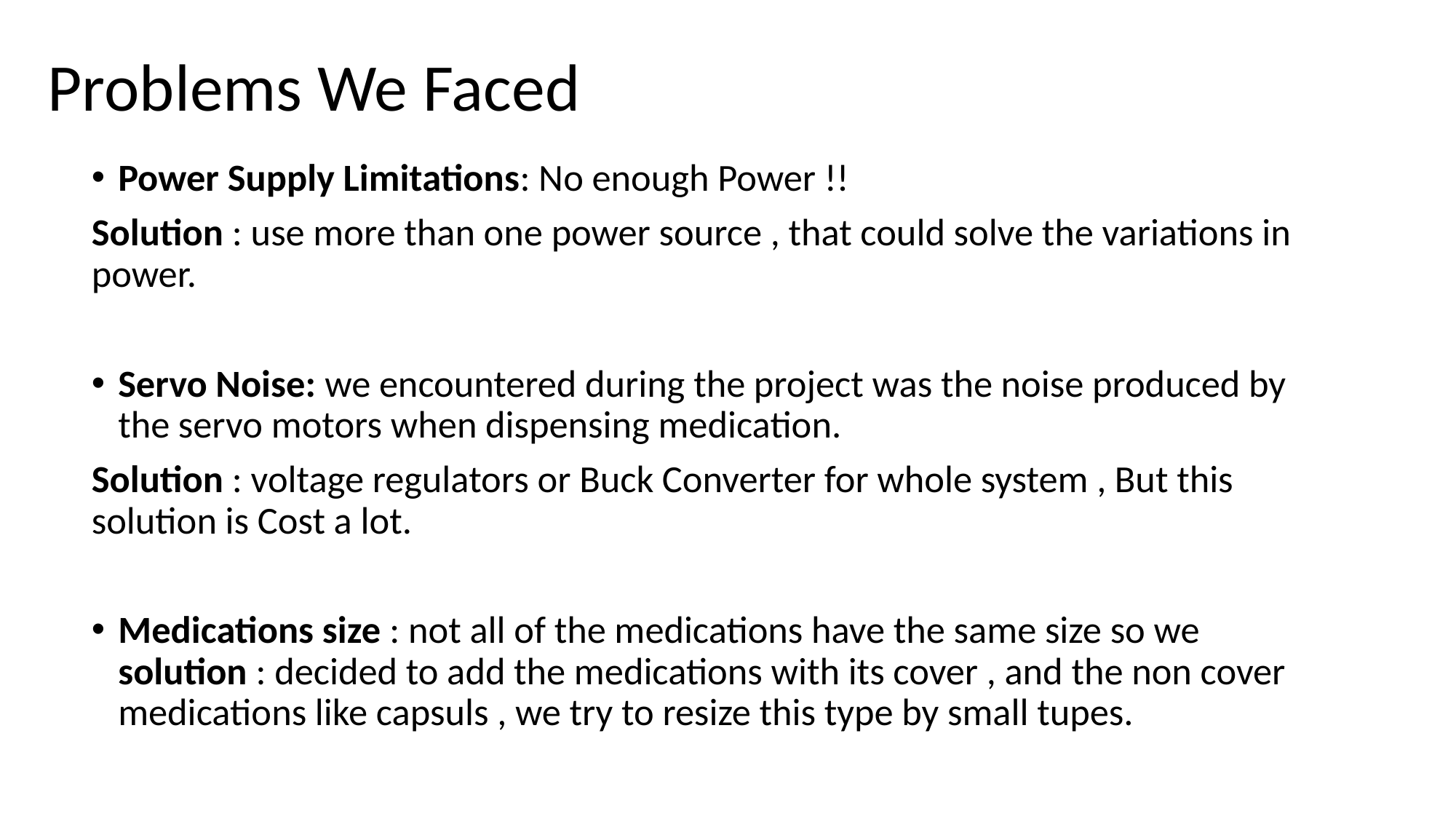

# Problems We Faced
Power Supply Limitations: No enough Power !!
Solution : use more than one power source , that could solve the variations in power.

Servo Noise: we encountered during the project was the noise produced by the servo motors when dispensing medication.
Solution : voltage regulators or Buck Converter for whole system , But this solution is Cost a lot.

Medications size : not all of the medications have the same size so we solution : decided to add the medications with its cover , and the non cover medications like capsuls , we try to resize this type by small tupes.